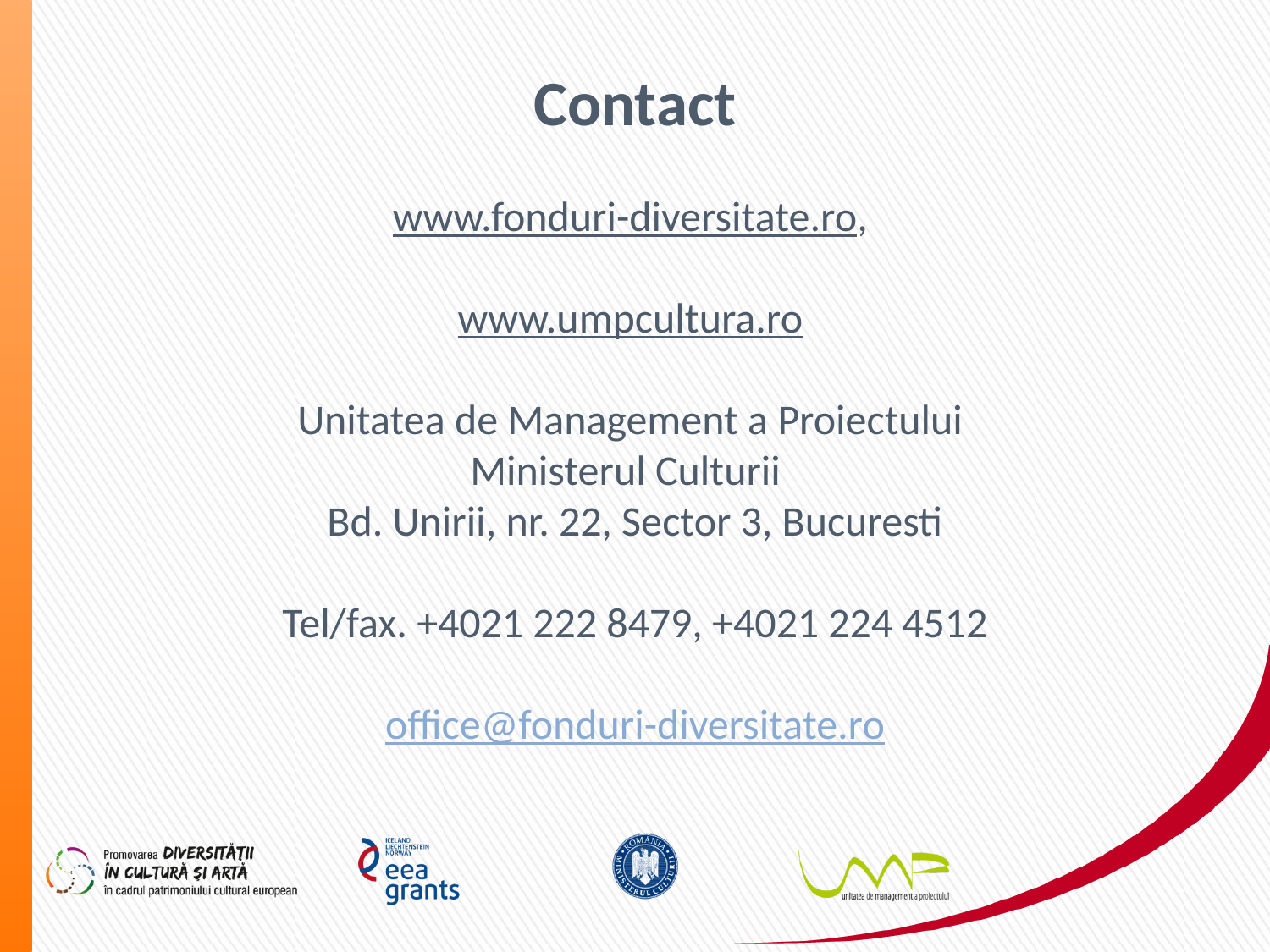

Contact

www.fonduri-diversitate.ro,

www.umpcultura.ro

Unitatea de Management a Proiectului
            Ministerul Culturii              
Bd. Unirii, nr. 22, Sector 3, Bucuresti
Tel/fax. +4021 222 8479, +4021 224 4512

office@fonduri-diversitate.ro